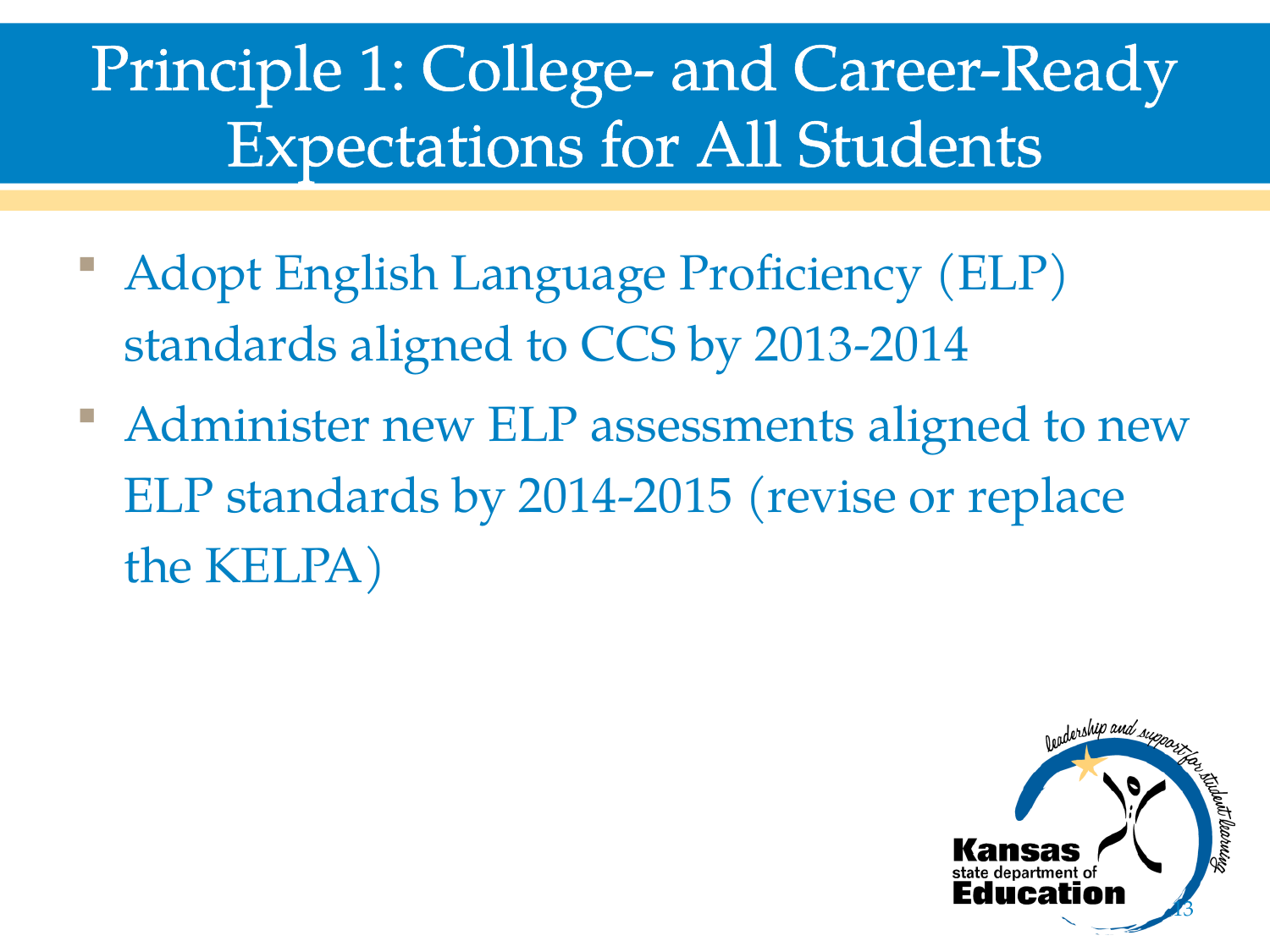

# Principle 1: College- and Career-Ready Expectations for All Students
Adopt English Language Proficiency (ELP) standards aligned to CCS by 2013-2014
Administer new ELP assessments aligned to new ELP standards by 2014-2015 (revise or replace the KELPA)

13